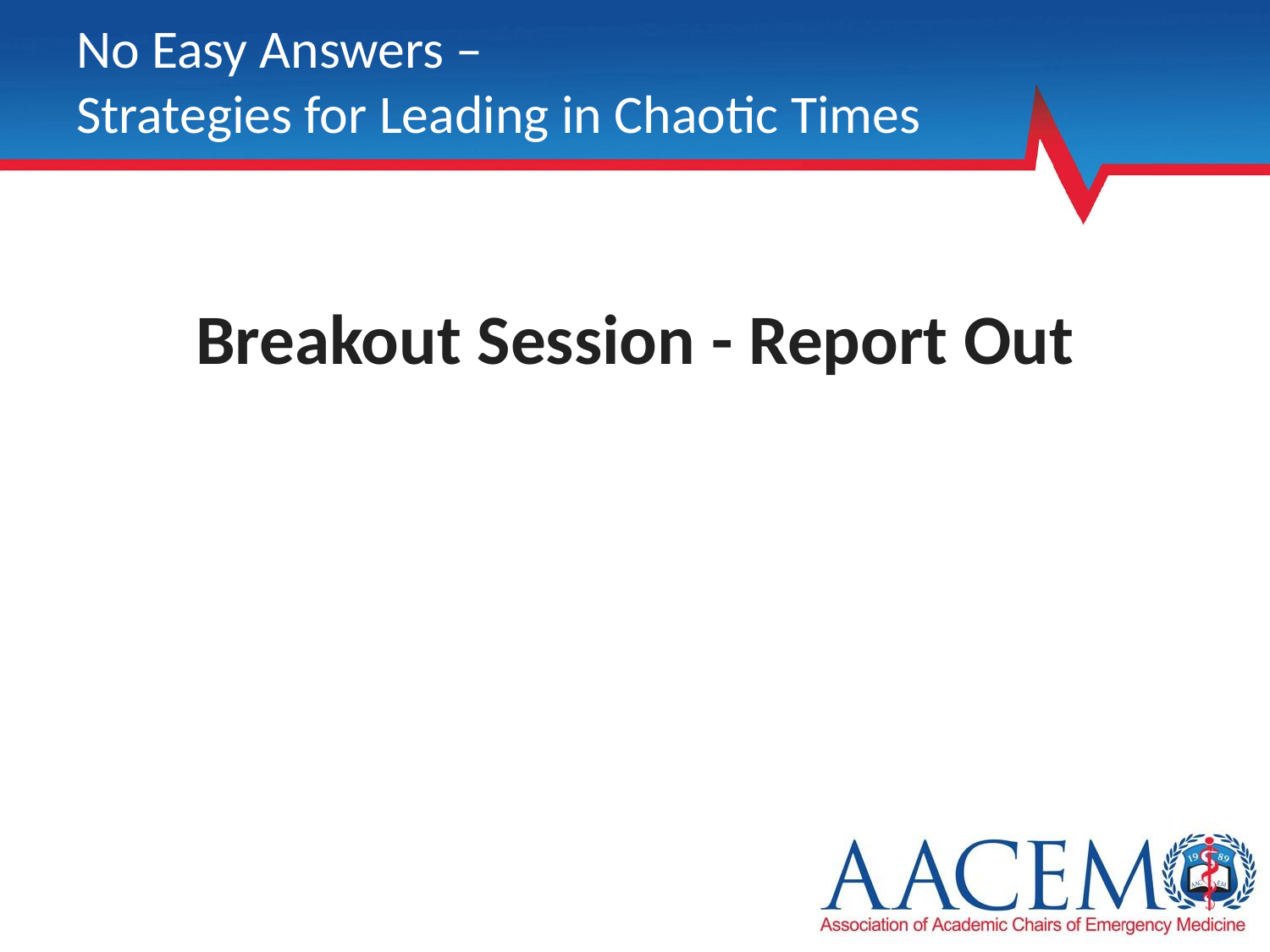

# No Easy Answers –
Strategies for Leading in Chaotic Times

Breakout Session - Report Out